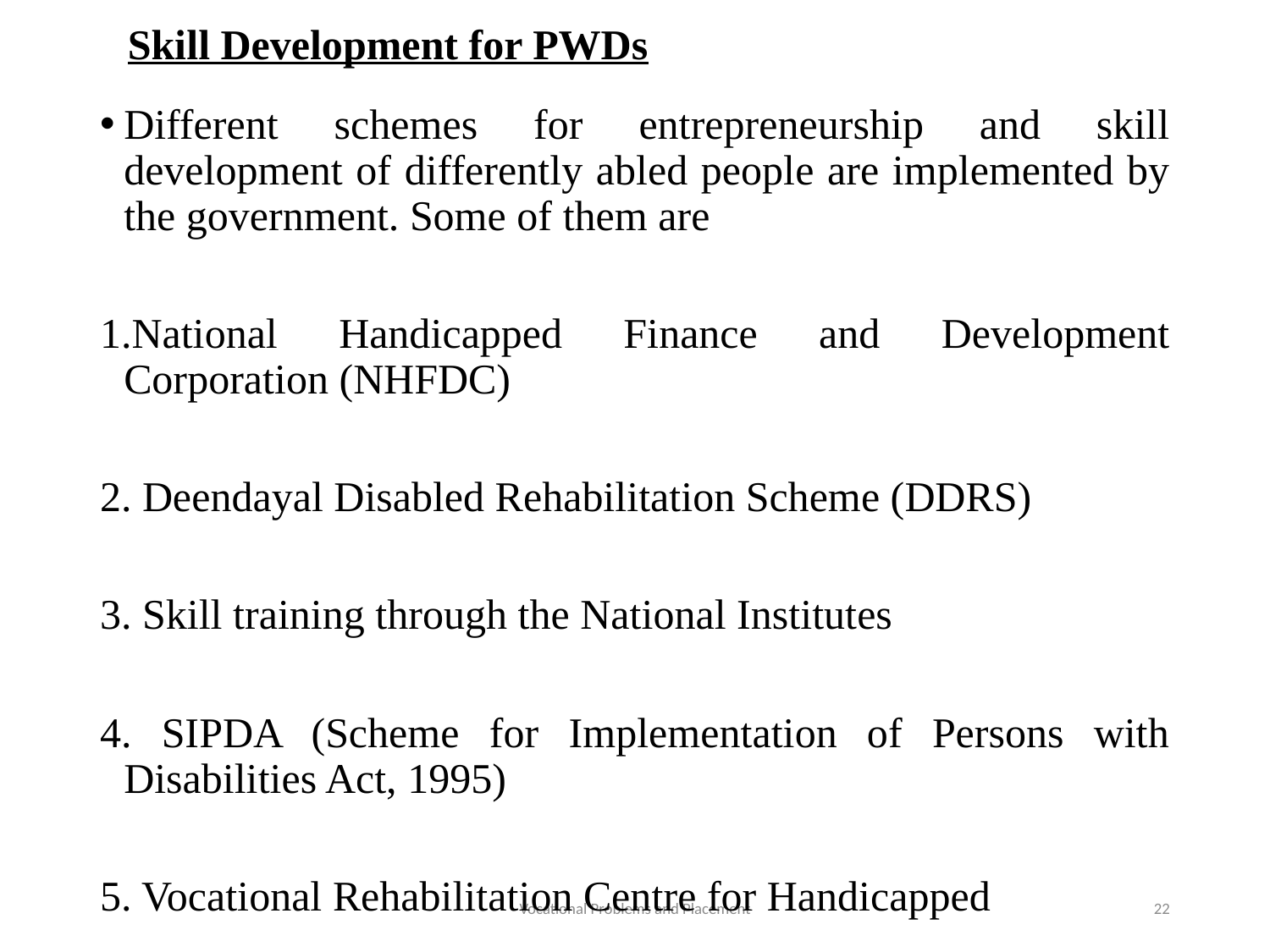

# Skill Development for PWDs
Different schemes for entrepreneurship and skill development of differently abled people are implemented by the government. Some of them are

1.National Handicapped Finance and Development Corporation (NHFDC)

2. Deendayal Disabled Rehabilitation Scheme (DDRS)

3. Skill training through the National Institutes

4. SIPDA (Scheme for Implementation of Persons with Disabilities Act, 1995)

5. Vocational Rehabilitation Centre for Handicapped

Vocational Problems and Placement
22